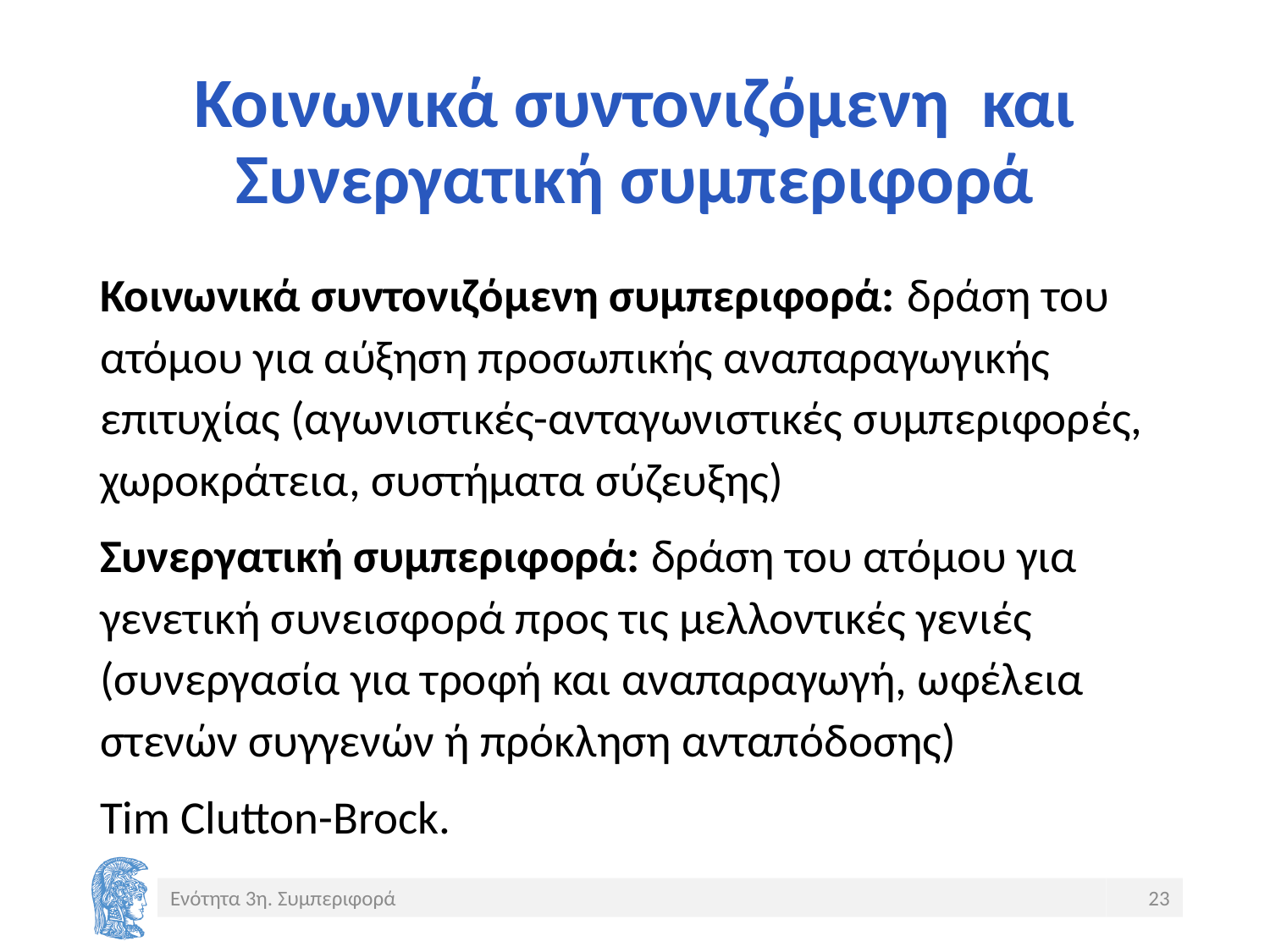

# Κοινωνικά συντονιζόμενη  και Συνεργατική συμπεριφορά
Κοινωνικά συντονιζόμενη συμπεριφορά: δράση του ατόμου για αύξηση προσωπικής αναπαραγωγικής επιτυχίας (αγωνιστικές-ανταγωνιστικές συμπεριφορές, χωροκράτεια, συστήματα σύζευξης)
Συνεργατική συμπεριφορά: δράση του ατόμου για γενετική συνεισφορά προς τις μελλοντικές γενιές (συνεργασία για τροφή και αναπαραγωγή, ωφέλεια στενών συγγενών ή πρόκληση ανταπόδοσης)
Τim Clutton-Brock.

Ενότητα 3η. Συμπεριφορά
23